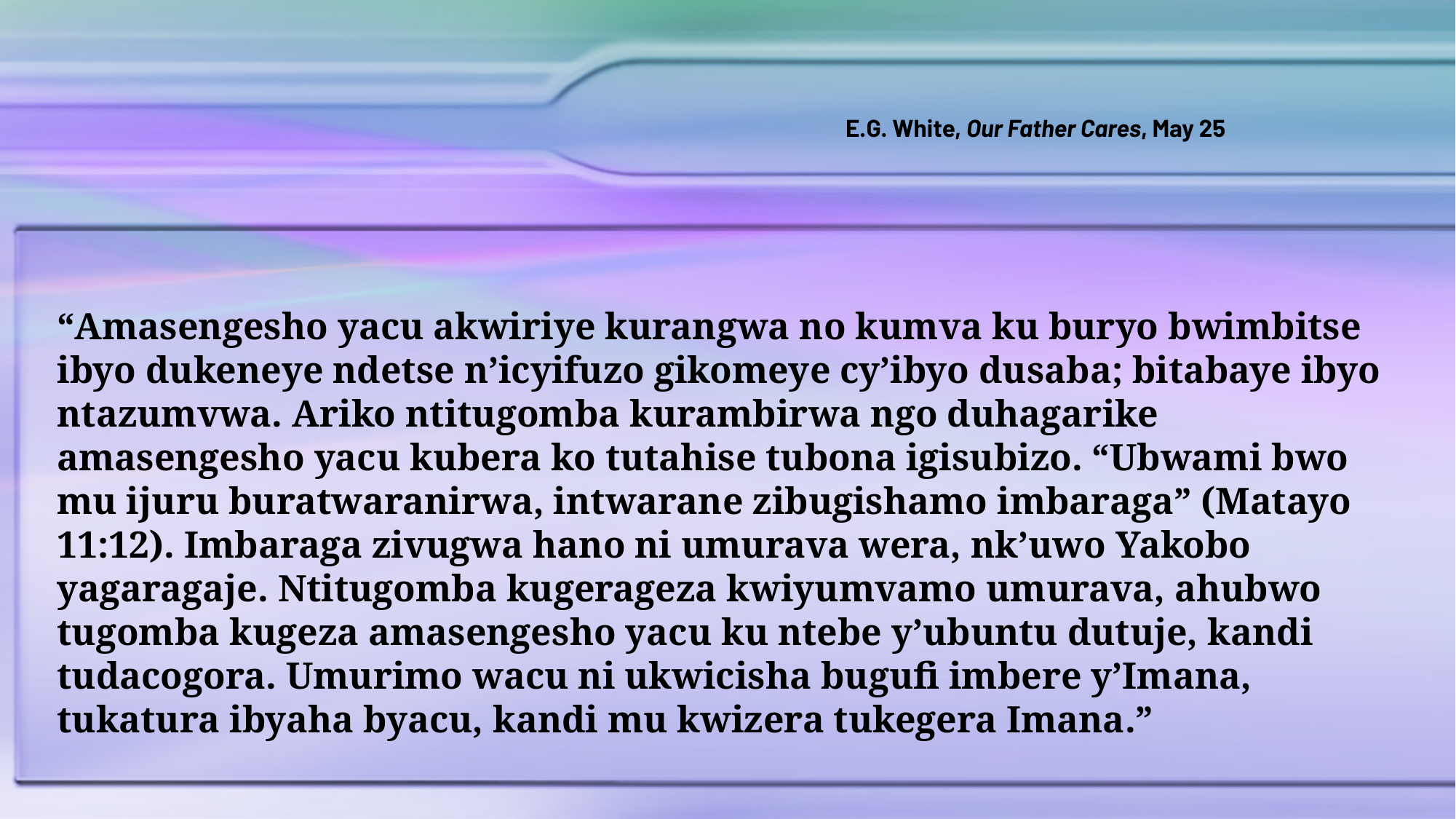

E.G. White, Our Father Cares, May 25
“Amasengesho yacu akwiriye kurangwa no kumva ku buryo bwimbitse ibyo dukeneye ndetse n’icyifuzo gikomeye cy’ibyo dusaba; bitabaye ibyo ntazumvwa. Ariko ntitugomba kurambirwa ngo duhagarike amasengesho yacu kubera ko tutahise tubona igisubizo. “Ubwami bwo mu ijuru buratwaranirwa, intwarane zibugishamo imbaraga” (Matayo 11:12). Imbaraga zivugwa hano ni umurava wera, nk’uwo Yakobo yagaragaje. Ntitugomba kugerageza kwiyumvamo umurava, ahubwo tugomba kugeza amasengesho yacu ku ntebe y’ubuntu dutuje, kandi tudacogora. Umurimo wacu ni ukwicisha bugufi imbere y’Imana, tukatura ibyaha byacu, kandi mu kwizera tukegera Imana.”